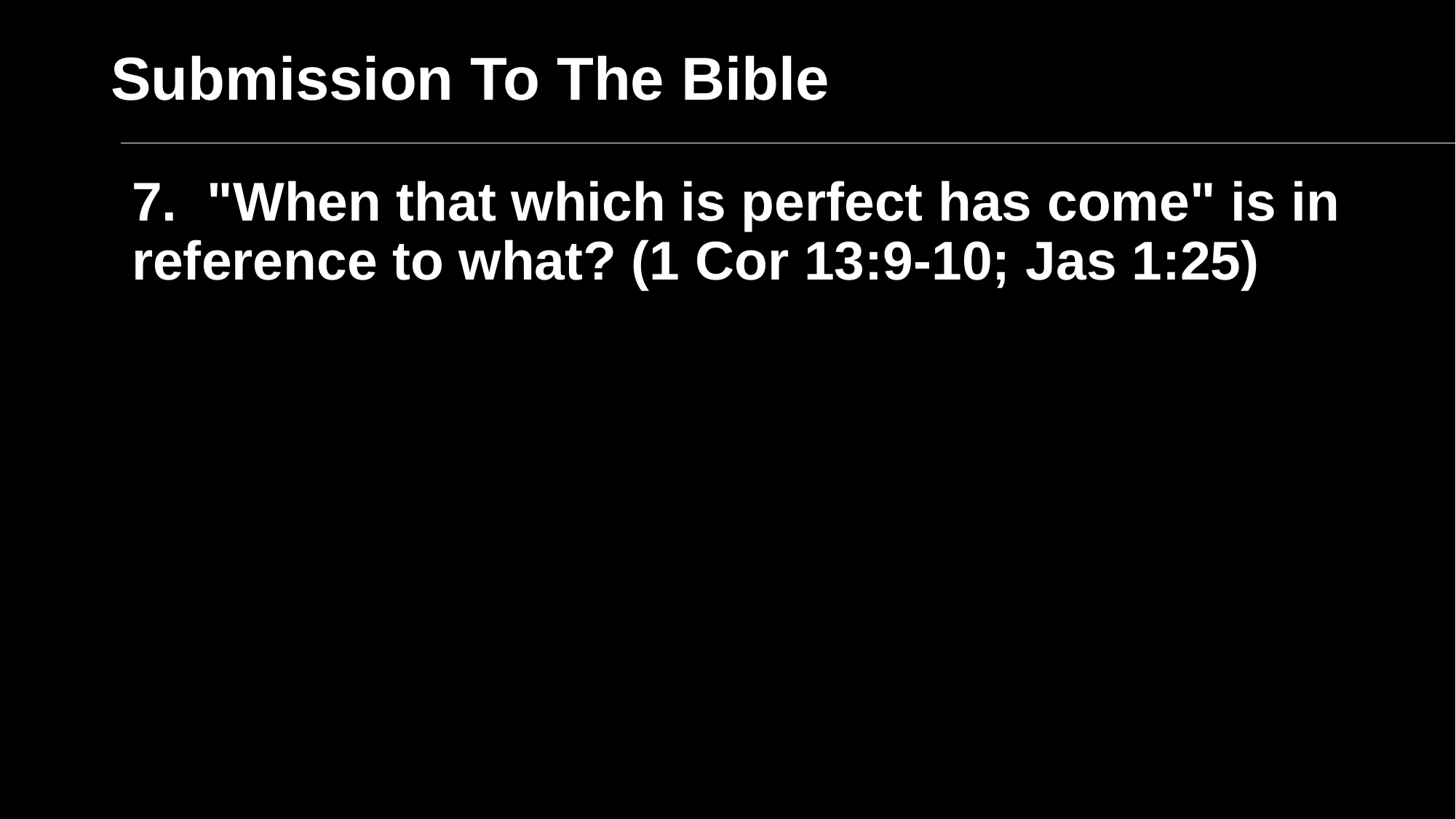

# Submission To The Bible
7.  "When that which is perfect has come" is in reference to what? (1 Cor 13:9-10; Jas 1:25)